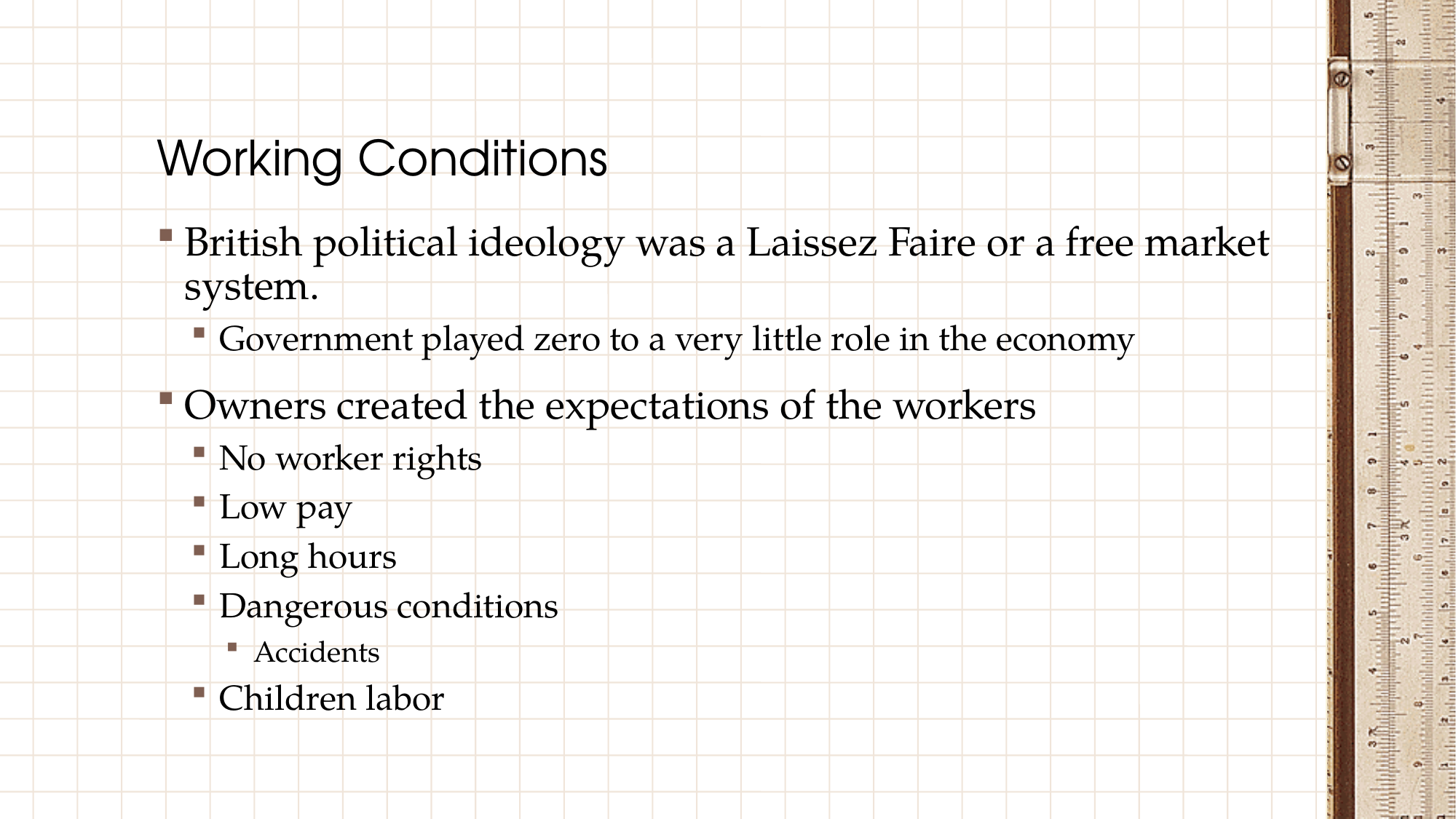

# Working Conditions
British political ideology was a Laissez Faire or a free market system.
Government played zero to a very little role in the economy
Owners created the expectations of the workers
No worker rights
Low pay
Long hours
Dangerous conditions
Accidents
Children labor